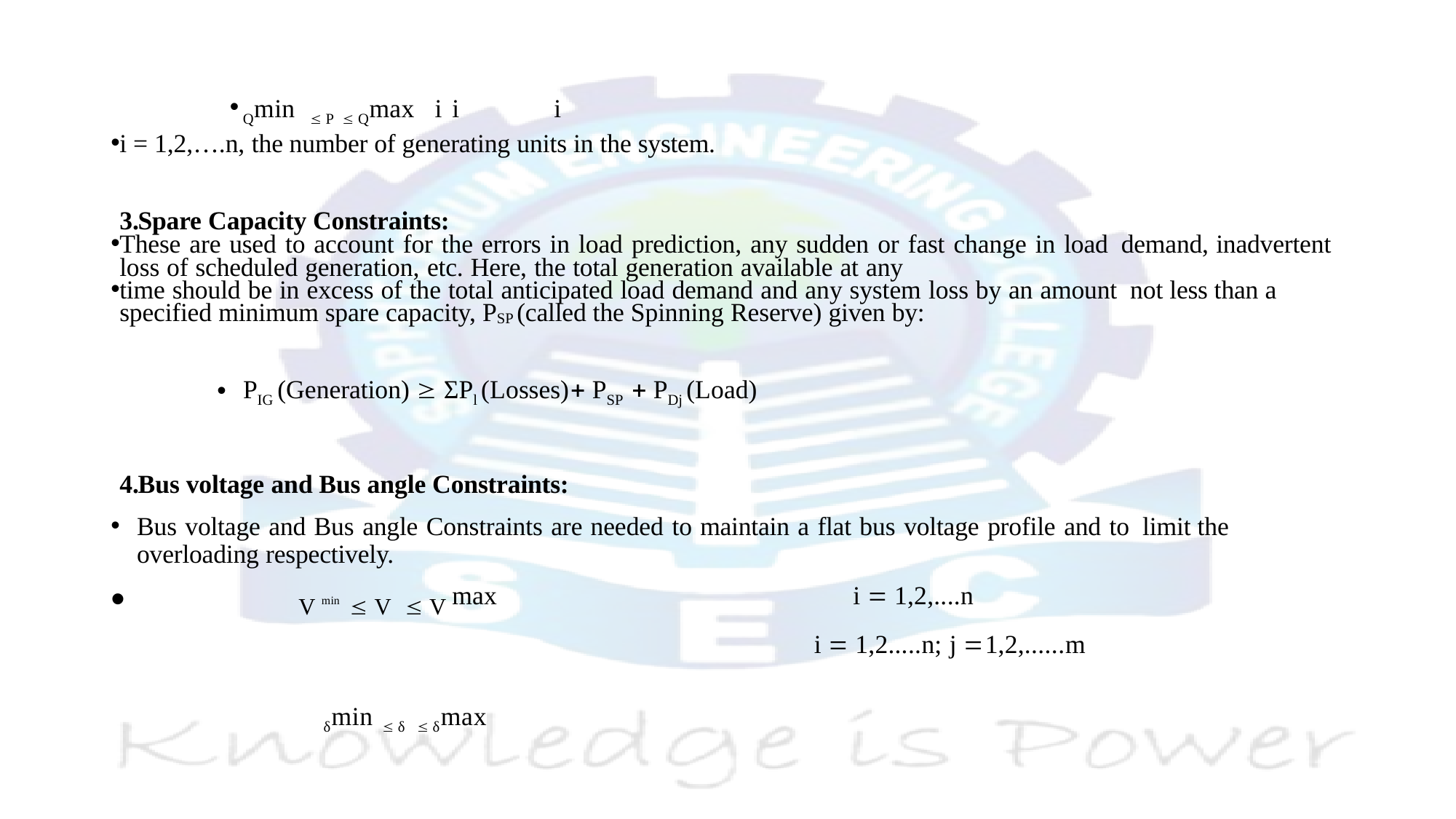

#
Qmin  ≤ P ≤ Qmax   i	i	i
i = 1,2,….n, the number of generating units in the system.

Spare Capacity Constraints:
These are used to account for the errors in load prediction, any sudden or fast change in load  demand, inadvertent loss of scheduled generation, etc. Here, the total generation available at any
time should be in excess of the total anticipated load demand and any system loss by an amount  not less than a specified minimum spare capacity, PSP (called the Spinning Reserve) given by:

PIG (Generation) ≥ ΣPl (Losses)+ PSP  + PDj (Load)

Bus voltage and Bus angle Constraints:
Bus voltage and Bus angle Constraints are needed to maintain a flat bus voltage profile and to  limit the overloading respectively.
                           V min   ≤ V  ≤ V max                                                     i = 1,2,....n
                                                                                                          i = 1,2.....n; j =1,2,......m

                                             δmin ≤ δ  ≤ δmax